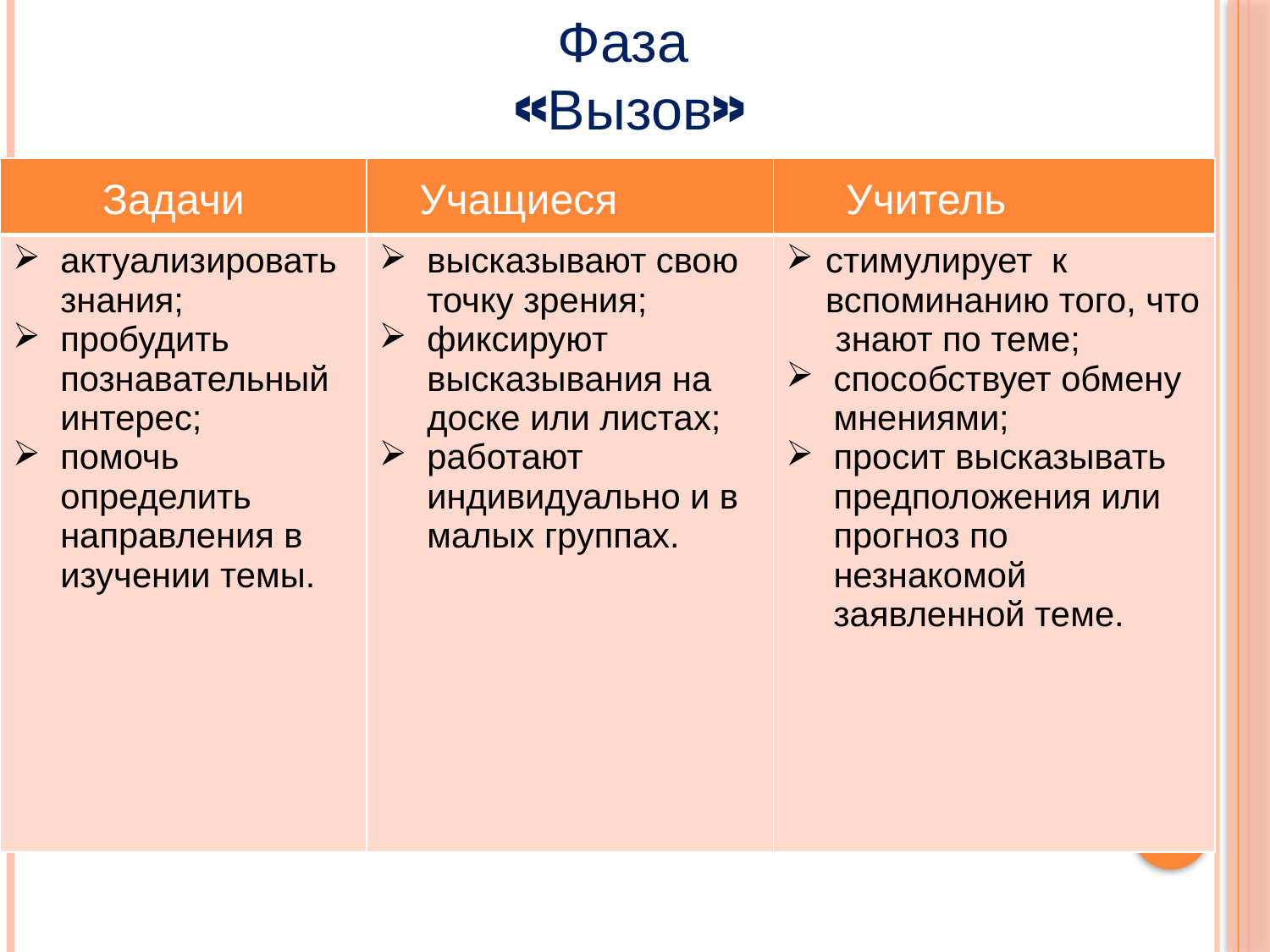

Фаза  «Вызов»
| Задачи | Учащиеся | Учитель |
| --- | --- | --- |
| актуализировать знания; пробудить познавательный интерес; помочь определить направления в изучении темы. | высказывают свою точку зрения; фиксируют высказывания на доске или листах; работают индивидуально и в малых группах. | стимулирует к вспоминанию того, что знают по теме; способствует обмену мнениями; просит высказывать предположения или прогноз по незнакомой заявленной теме. |